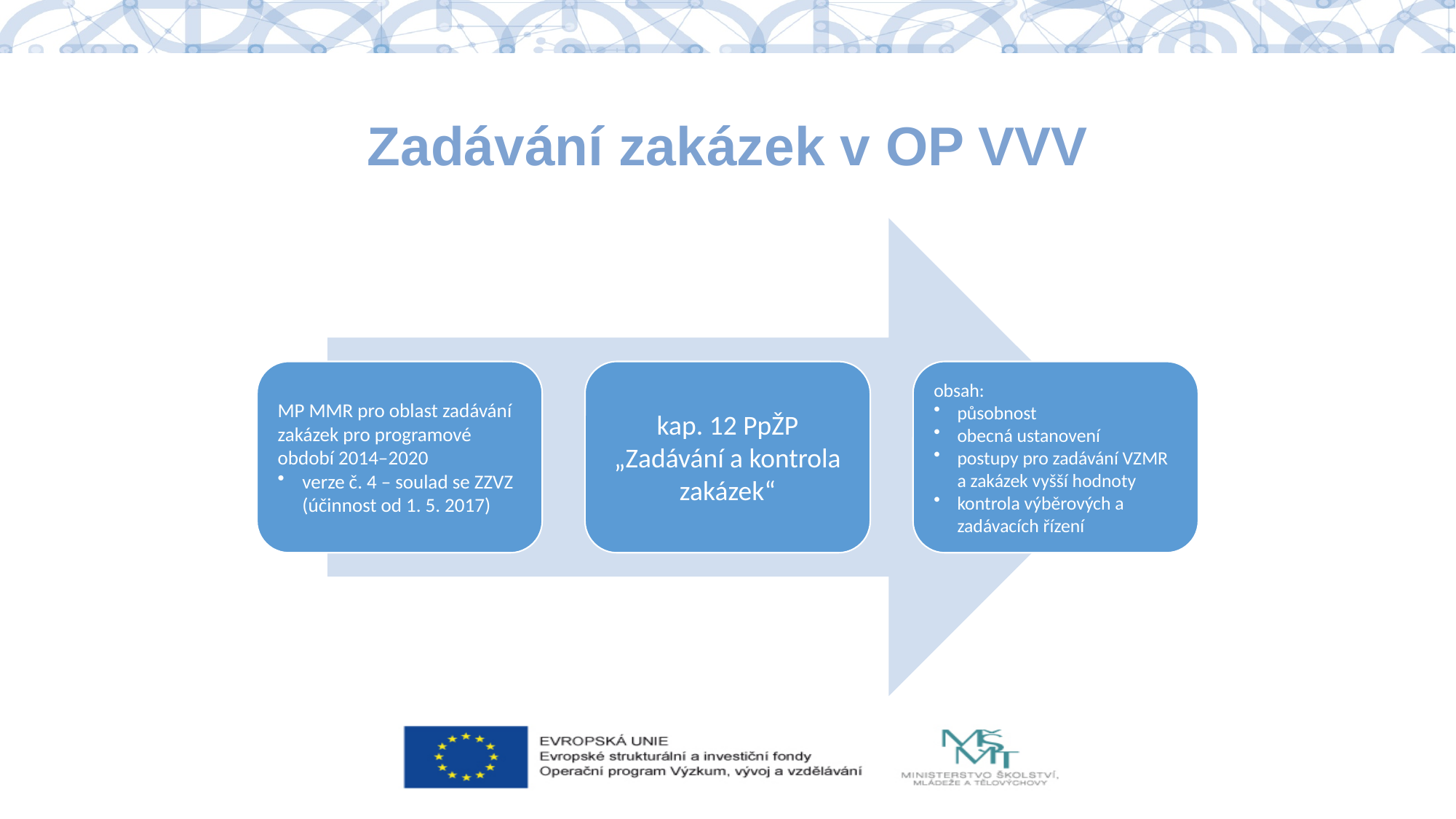

# Zadávání zakázek v OP VVV
MP MMR pro oblast zadávání zakázek pro programové období 2014–2020
verze č. 4 – soulad se ZZVZ (účinnost od 1. 5. 2017)
kap. 12 PpŽP „Zadávání a kontrola zakázek“
obsah:
působnost
obecná ustanovení
postupy pro zadávání VZMR a zakázek vyšší hodnoty
kontrola výběrových a zadávacích řízení